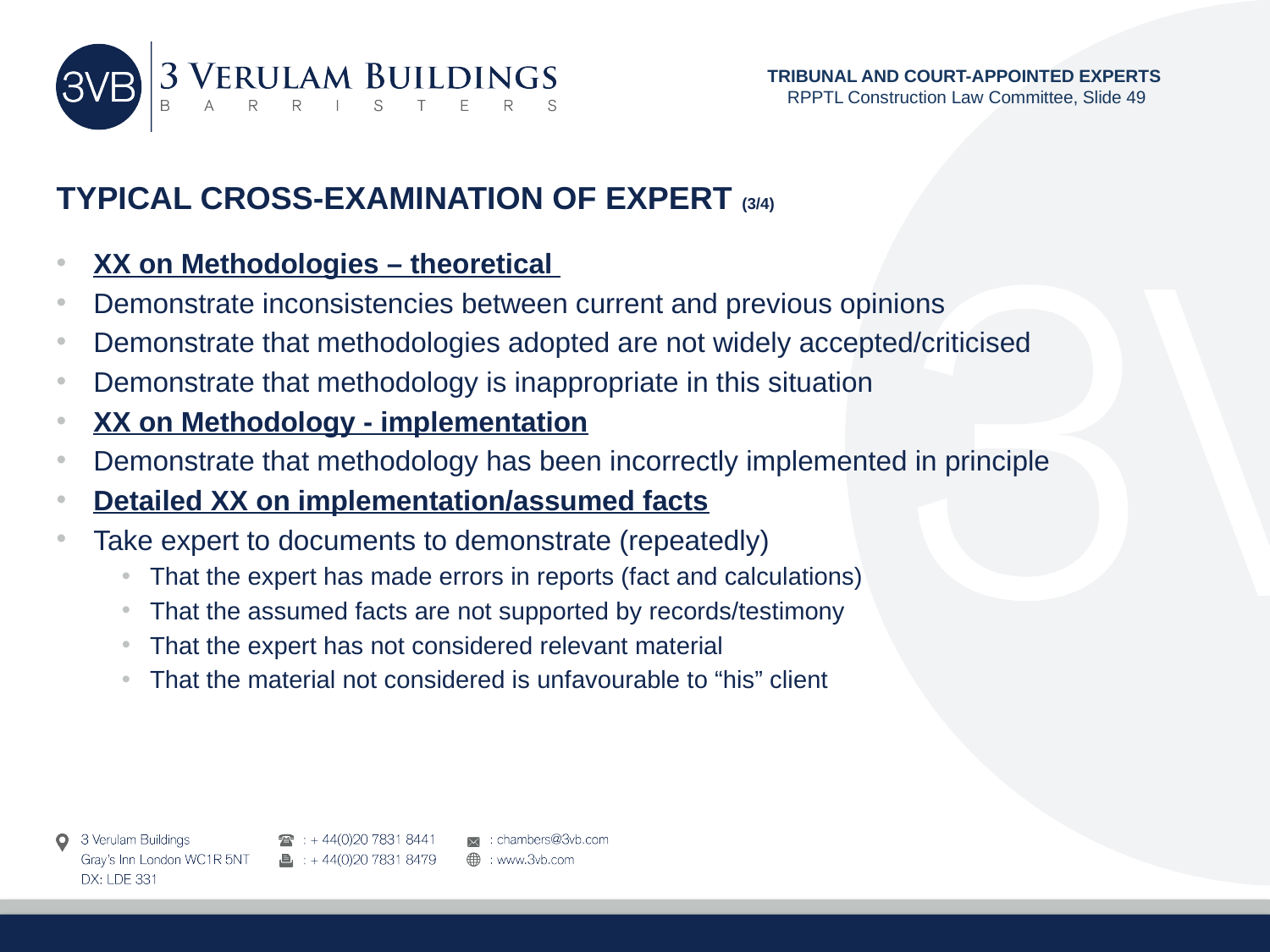

TRIBUNAL AND COURT-APPOINTED EXPERTS
RPPTL Construction Law Committee, Slide 49

# TYPICAL CROSS-EXAMINATION OF EXPERT (3/4)
XX on Methodologies – theoretical
Demonstrate inconsistencies between current and previous opinions
Demonstrate that methodologies adopted are not widely accepted/criticised
Demonstrate that methodology is inappropriate in this situation
XX on Methodology - implementation
Demonstrate that methodology has been incorrectly implemented in principle
Detailed XX on implementation/assumed facts
Take expert to documents to demonstrate (repeatedly)
That the expert has made errors in reports (fact and calculations)
That the assumed facts are not supported by records/testimony
That the expert has not considered relevant material
That the material not considered is unfavourable to “his” client